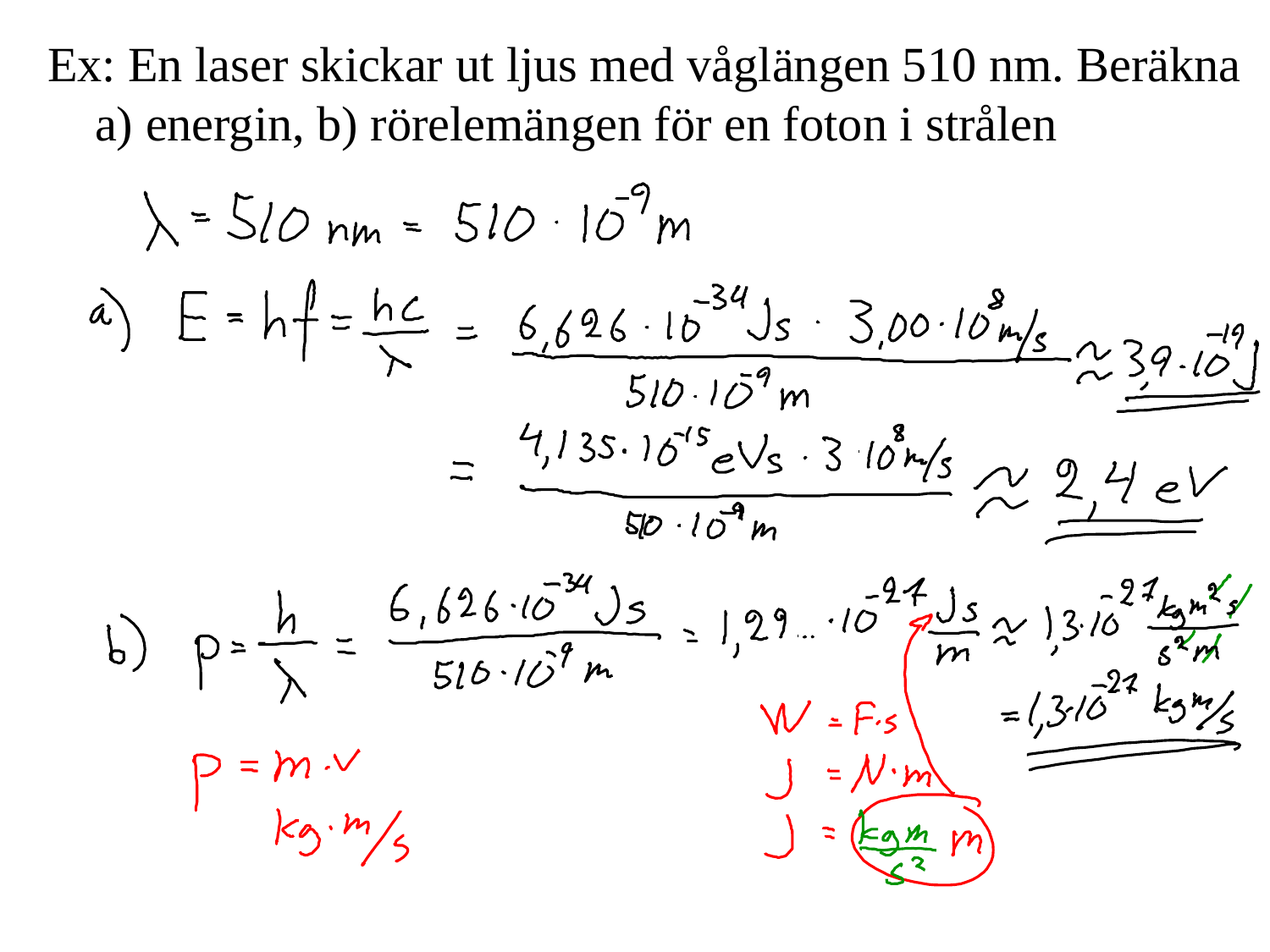

Ex: En laser skickar ut ljus med våglängen 510 nm. Beräkna a) energin, b) rörelemängen för en foton i strålen